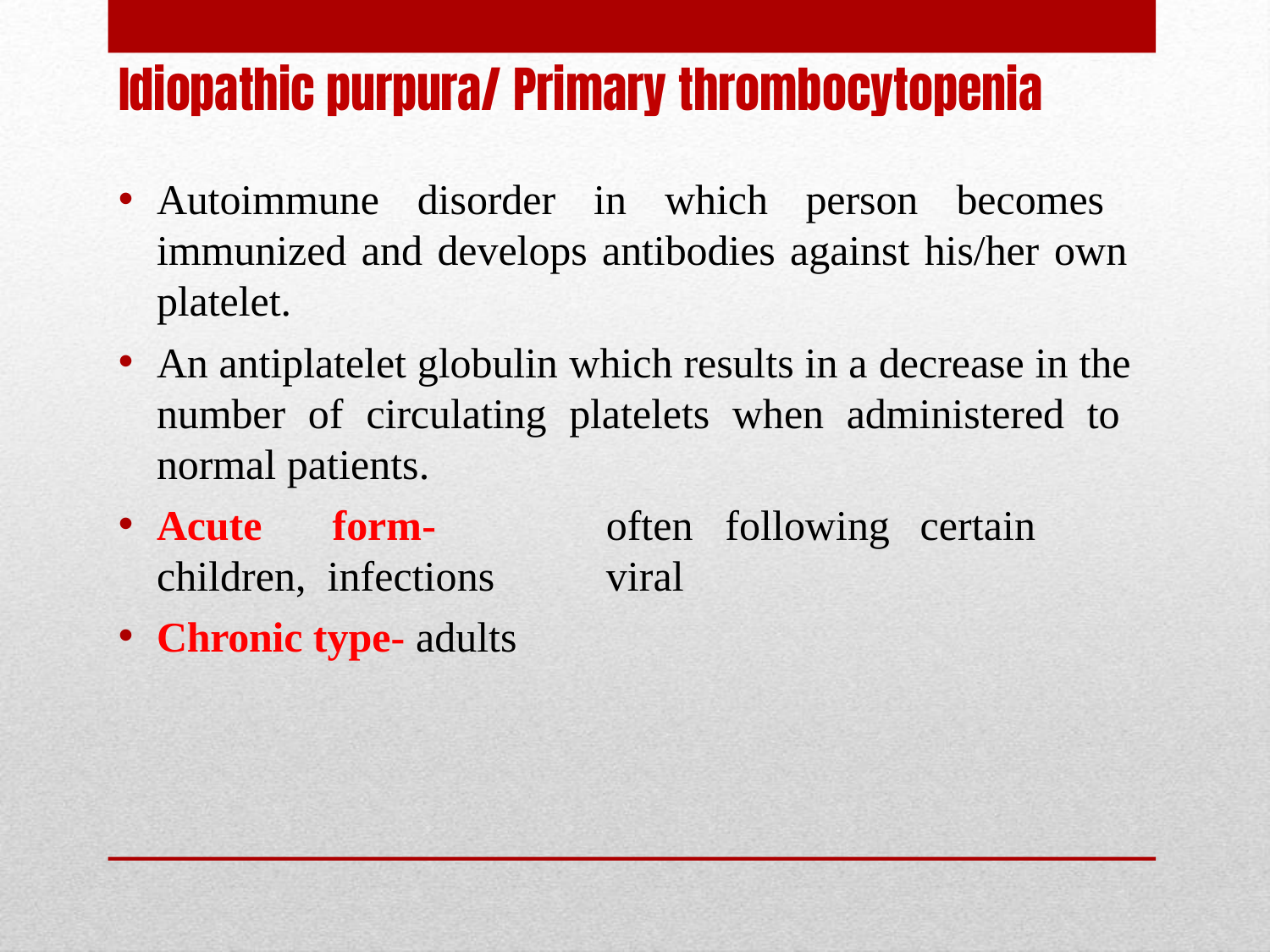

# Idiopathic purpura/ Primary thrombocytopenia
Autoimmune disorder in which person becomes  immunized and develops antibodies against his/her own  platelet.
An antiplatelet globulin which results in a decrease in the  number of circulating platelets when administered to  normal patients.
Acute	form-	children,  infections
Chronic type- adults
often	following	certain	viral